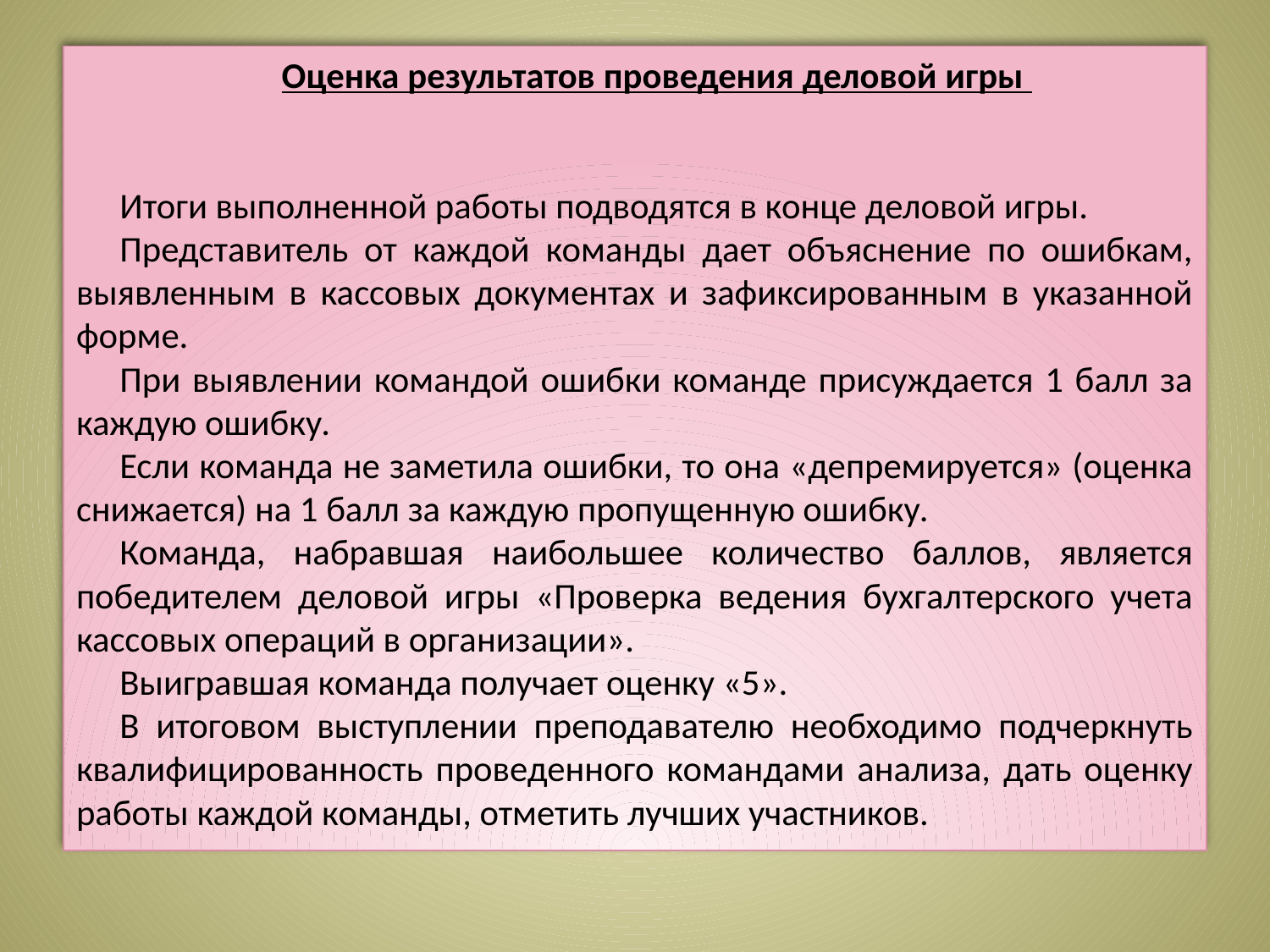

Оценка результатов проведения деловой игры

Итоги выполненной работы подводятся в конце деловой игры.
Представитель от каждой команды дает объяснение по ошибкам, выявленным в кассовых документах и зафиксированным в указанной форме.
При выявлении командой ошибки команде присуждается 1 балл за каждую ошибку.
Если команда не заметила ошибки, то она «депремируется» (оценка снижается) на 1 балл за каждую пропущенную ошибку.
Команда, набравшая наибольшее количество баллов, является победителем деловой игры «Проверка ведения бухгалтерского учета кассовых операций в организации».
Выигравшая команда получает оценку «5».
В итоговом выступлении преподавателю необходимо подчеркнуть квалифицированность проведенного командами анализа, дать оценку работы каждой команды, отметить лучших участников.